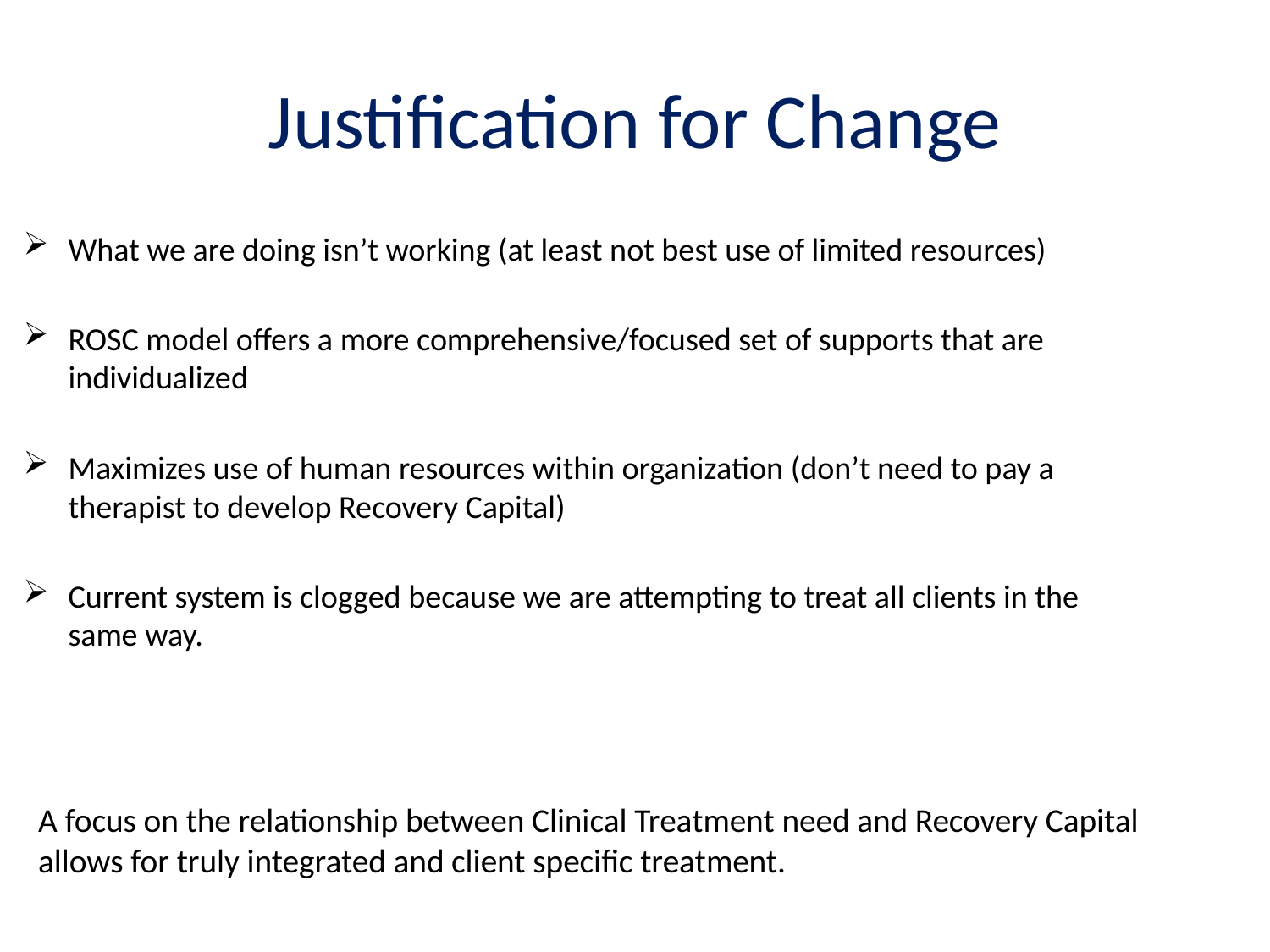

# Justification for Change
What we are doing isn’t working (at least not best use of limited resources)

ROSC model offers a more comprehensive/focused set of supports that are individualized

Maximizes use of human resources within organization (don’t need to pay a therapist to develop Recovery Capital)

Current system is clogged because we are attempting to treat all clients in the same way.

A focus on the relationship between Clinical Treatment need and Recovery Capital allows for truly integrated and client specific treatment.